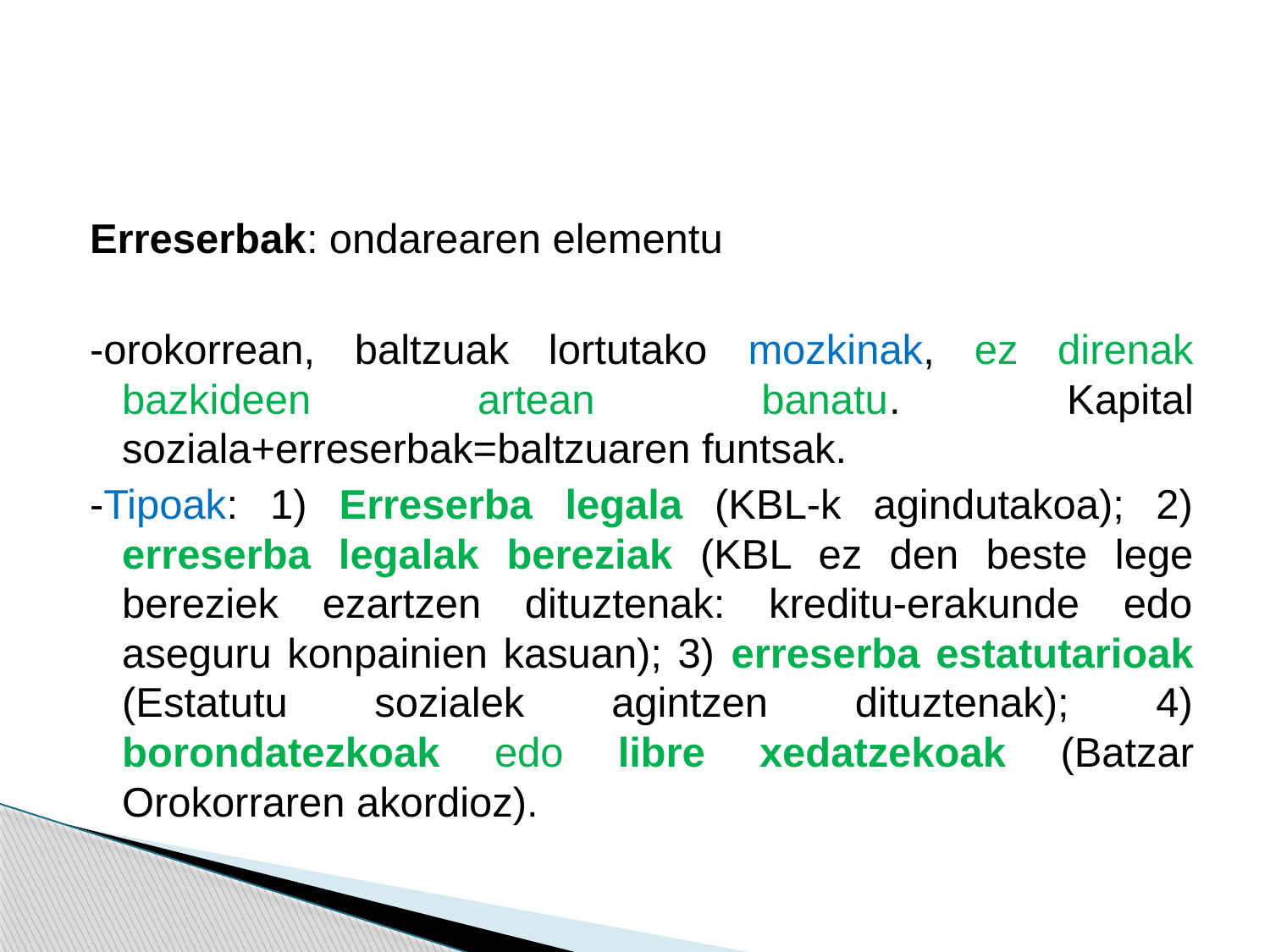

#
Erreserbak: ondarearen elementu

-orokorrean, baltzuak lortutako mozkinak, ez direnak bazkideen artean banatu. Kapital soziala+erreserbak=baltzuaren funtsak.
-Tipoak: 1) Erreserba legala (KBL-k agindutakoa); 2) erreserba legalak bereziak (KBL ez den beste lege bereziek ezartzen dituztenak: kreditu-erakunde edo aseguru konpainien kasuan); 3) erreserba estatutarioak (Estatutu sozialek agintzen dituztenak); 4) borondatezkoak edo libre xedatzekoak (Batzar Orokorraren akordioz).